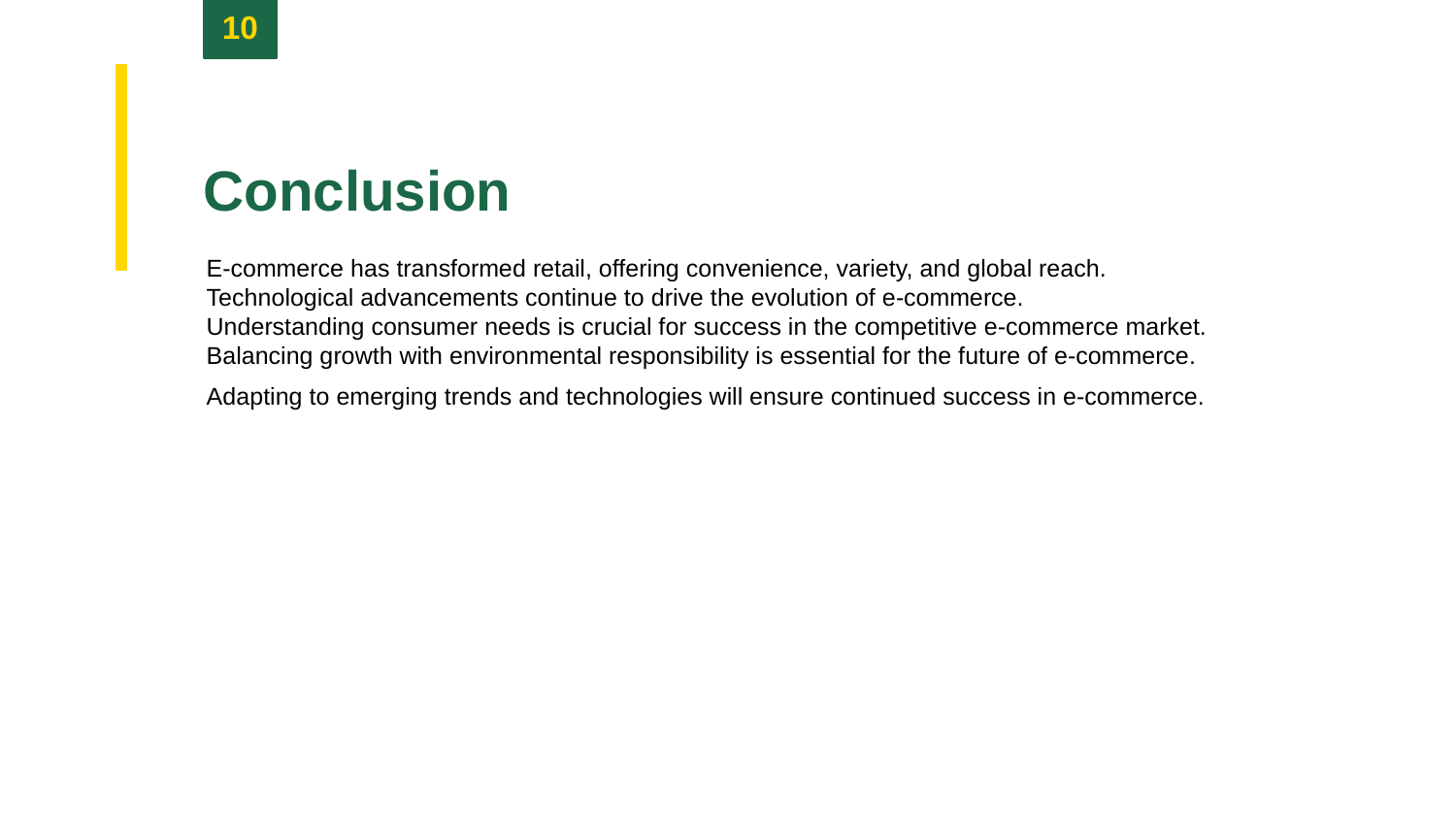

10

Conclusion
E-commerce has transformed retail, offering convenience, variety, and global reach.
Technological advancements continue to drive the evolution of e-commerce.
Understanding consumer needs is crucial for success in the competitive e-commerce market.
Balancing growth with environmental responsibility is essential for the future of e-commerce.
Adapting to emerging trends and technologies will ensure continued success in e-commerce.